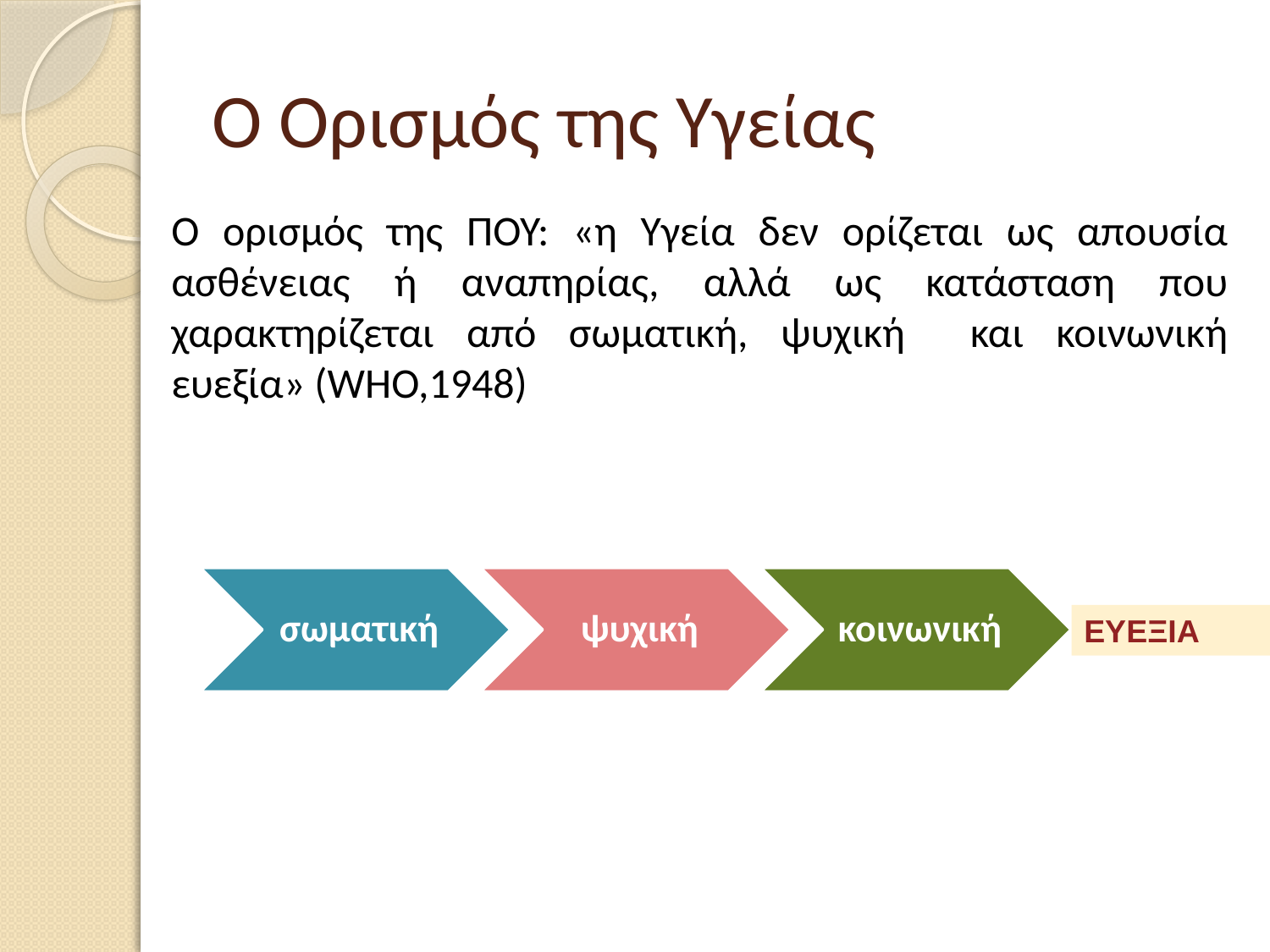

# Ο Ορισμός της Υγείας
Ο ορισμός της ΠΟΥ: «η Υγεία δεν ορίζεται ως απουσία ασθένειας ή αναπηρίας, αλλά ως κατάσταση που χαρακτηρίζεται από σωματική, ψυχική  και κοινωνική ευεξία» (WHO,1948)
σωματική
ψυχική
κοινωνική
ΕΥΕΞΙΑ